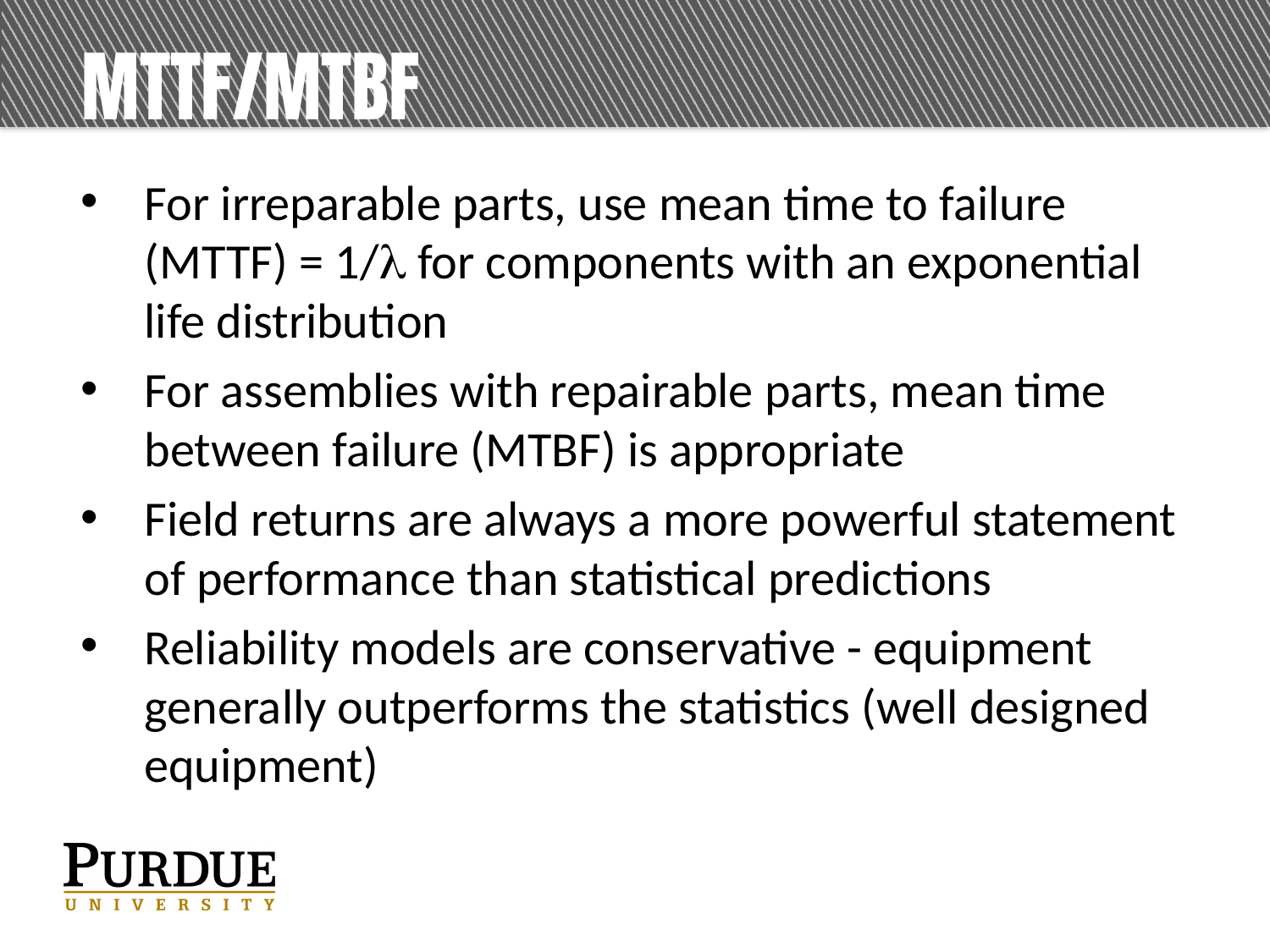

# MTTF/MTBF
For irreparable parts, use mean time to failure (MTTF) = 1/λ for components with an exponential life distribution
For assemblies with repairable parts, mean time between failure (MTBF) is appropriate
Field returns are always a more powerful statement of performance than statistical predictions
Reliability models are conservative - equipment generally outperforms the statistics (well designed equipment)